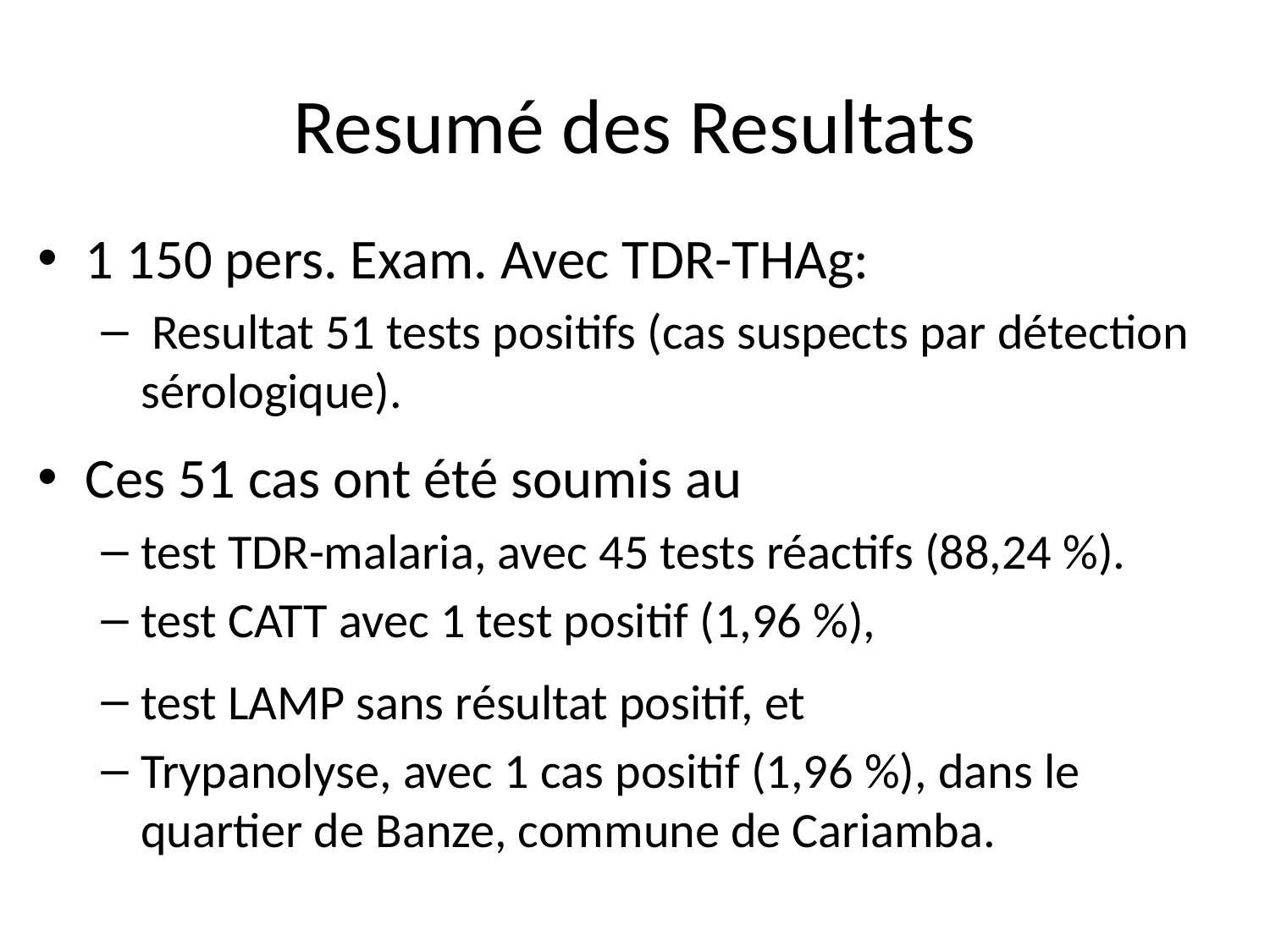

# Resumé des Resultats
1 150 pers. Exam. Avec TDR-THAg:
 Resultat 51 tests positifs (cas suspects par détection sérologique).

Ces 51 cas ont été soumis au
test TDR-malaria, avec 45 tests réactifs (88,24 %).
test CATT avec 1 test positif (1,96 %),

test LAMP sans résultat positif, et
Trypanolyse, avec 1 cas positif (1,96 %), dans le quartier de Banze, commune de Cariamba.